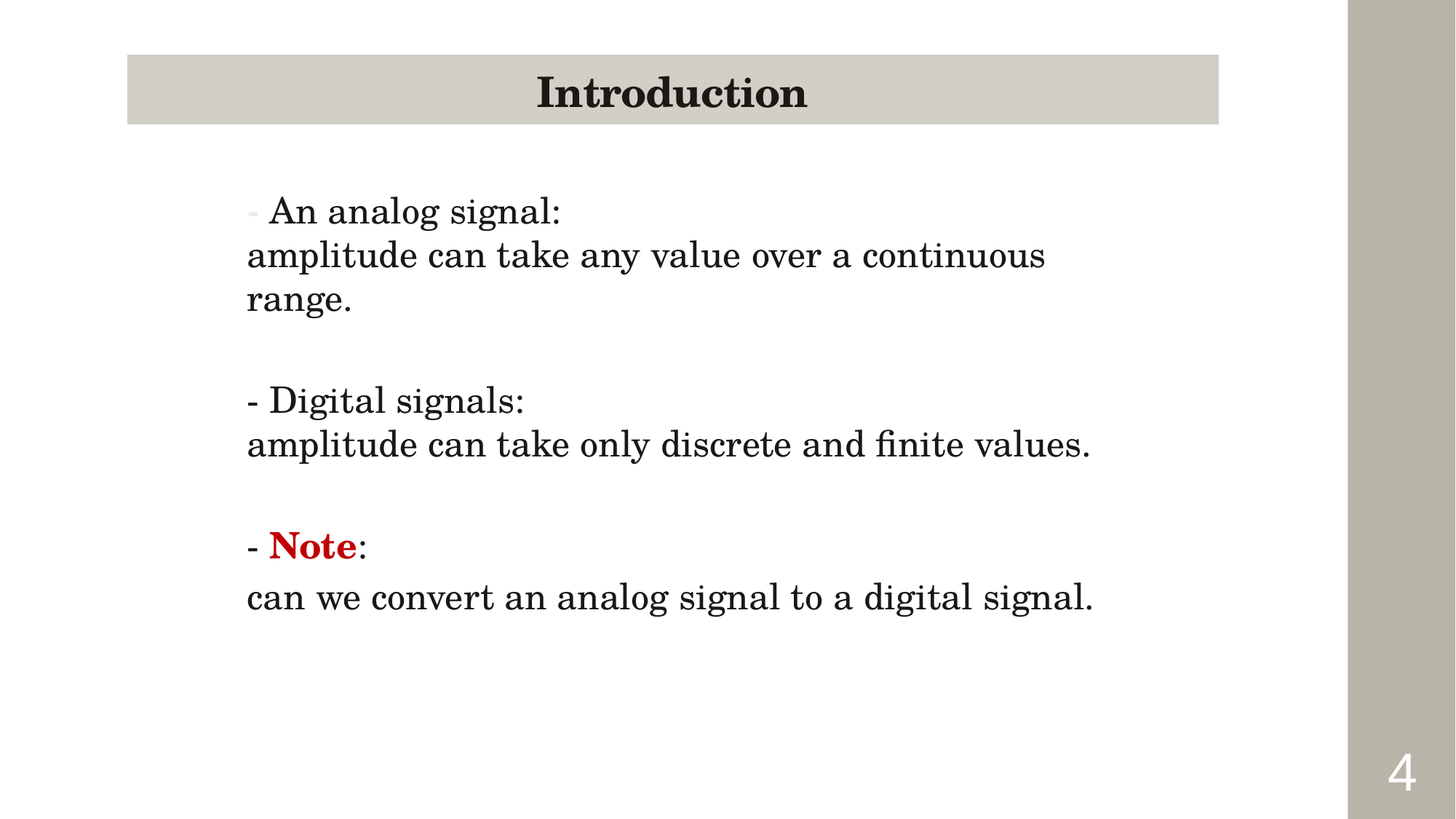

Introduction
- An analog signal:
amplitude can take any value over a continuous range.

- Digital signals:
amplitude can take only discrete and finite values.

- Note:
can we convert an analog signal to a digital signal.

4